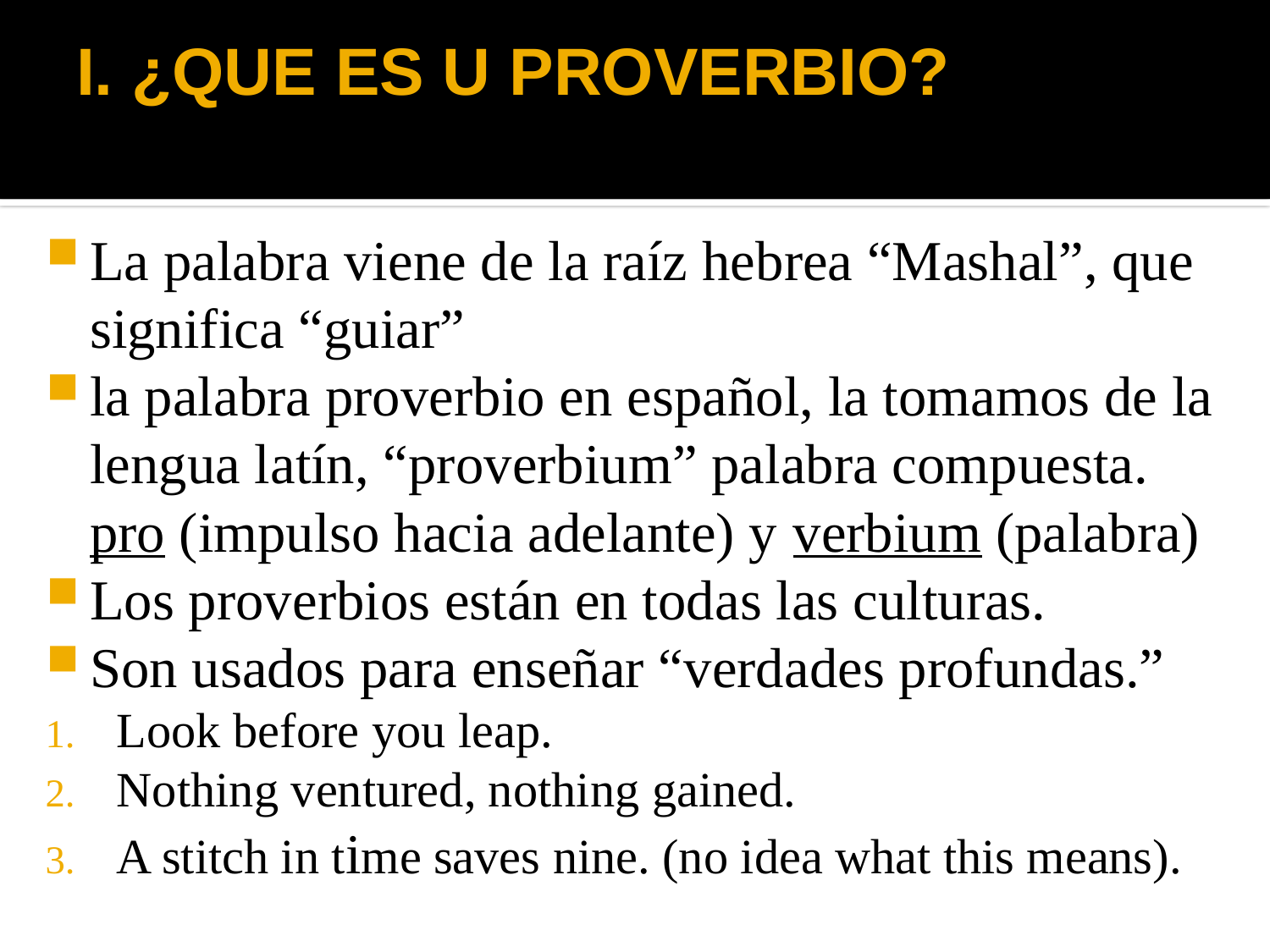

# I. ¿QUE ES U PROVERBIO?
La palabra viene de la raíz hebrea “Mashal”, que significa “guiar”
la palabra proverbio en español, la tomamos de la lengua latín, “proverbium” palabra compuesta. pro (impulso hacia adelante) y verbium (palabra)
Los proverbios están en todas las culturas.
Son usados para enseñar “verdades profundas.”
Look before you leap.
Nothing ventured, nothing gained.
A stitch in time saves nine. (no idea what this means).